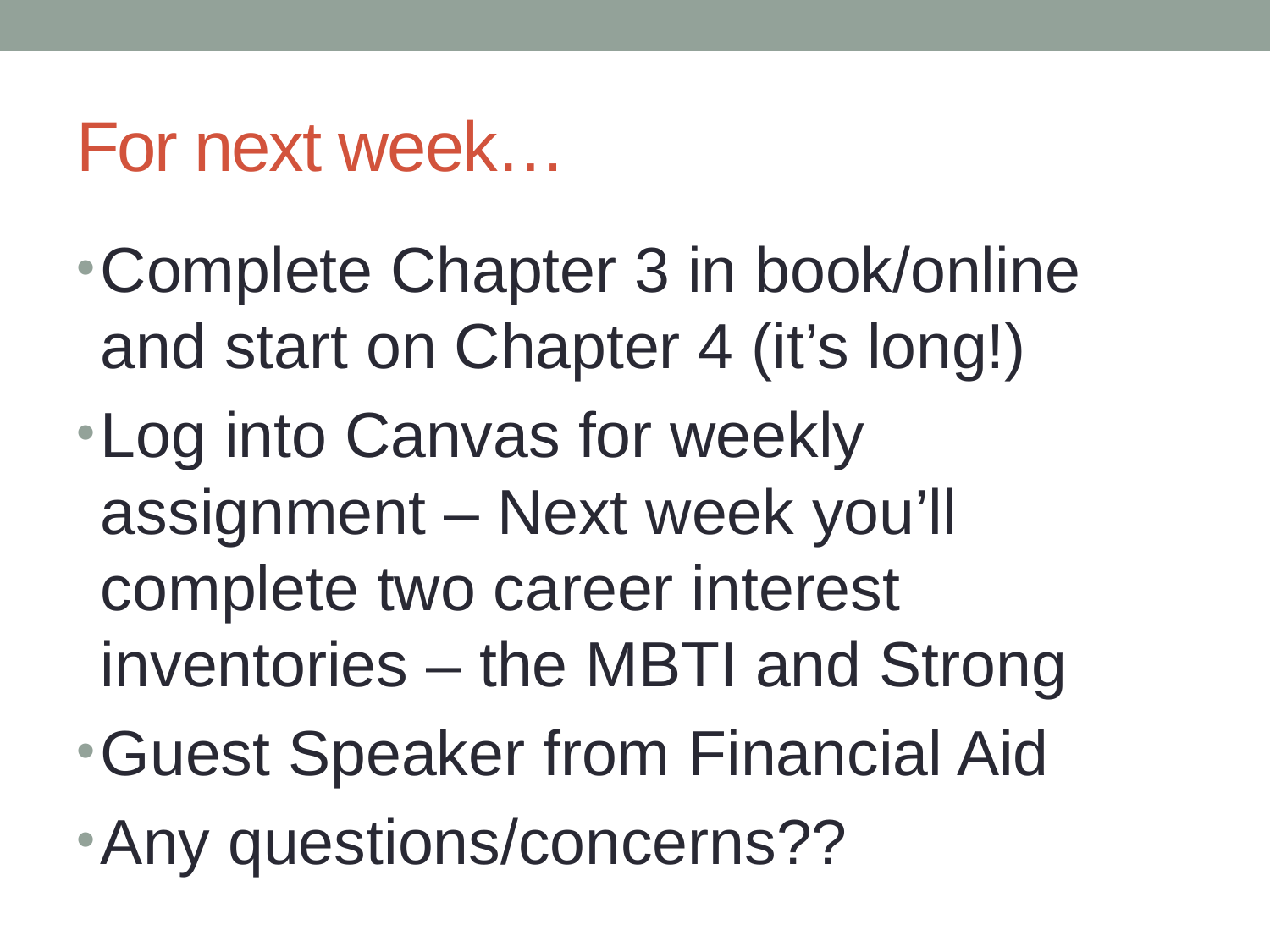

# For next week…
Complete Chapter 3 in book/online and start on Chapter 4 (it’s long!)
Log into Canvas for weekly assignment – Next week you’ll complete two career interest inventories – the MBTI and Strong
Guest Speaker from Financial Aid
Any questions/concerns??